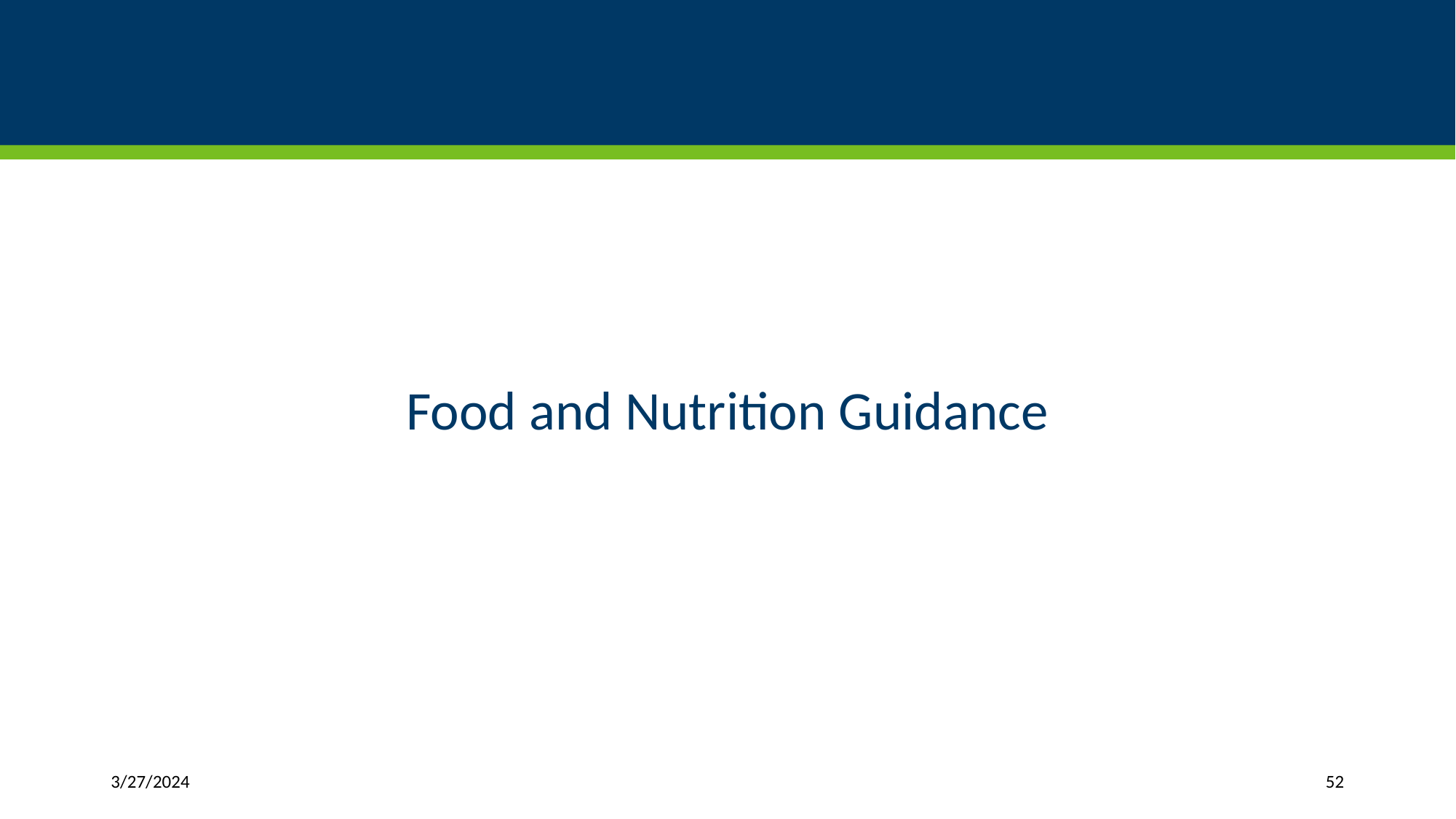

#

Food and Nutrition Guidance
3/27/2024

52